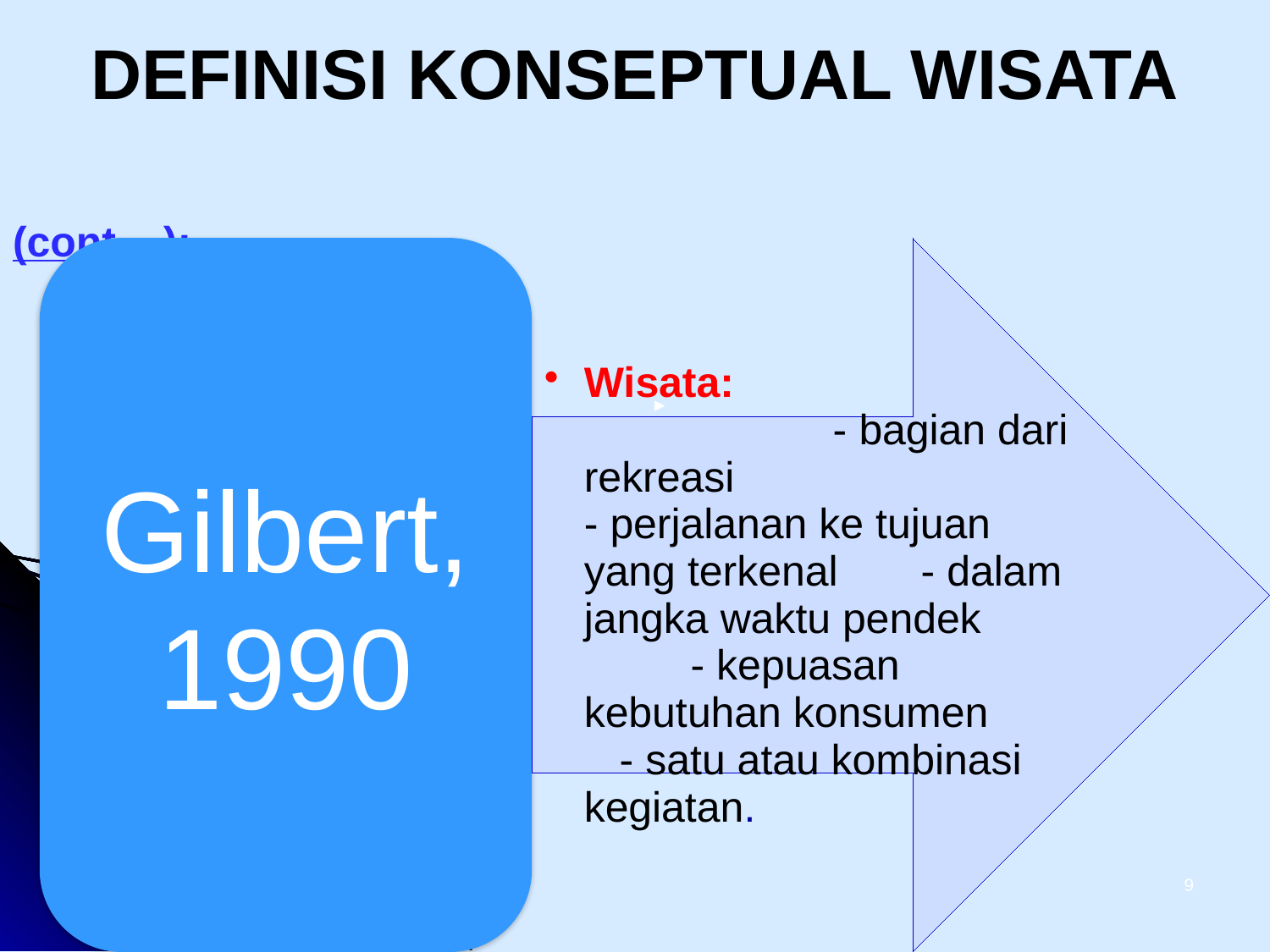

# DEFINISI KONSEPTUAL WISATA
(cont ...):
Gilbert, 1990

9